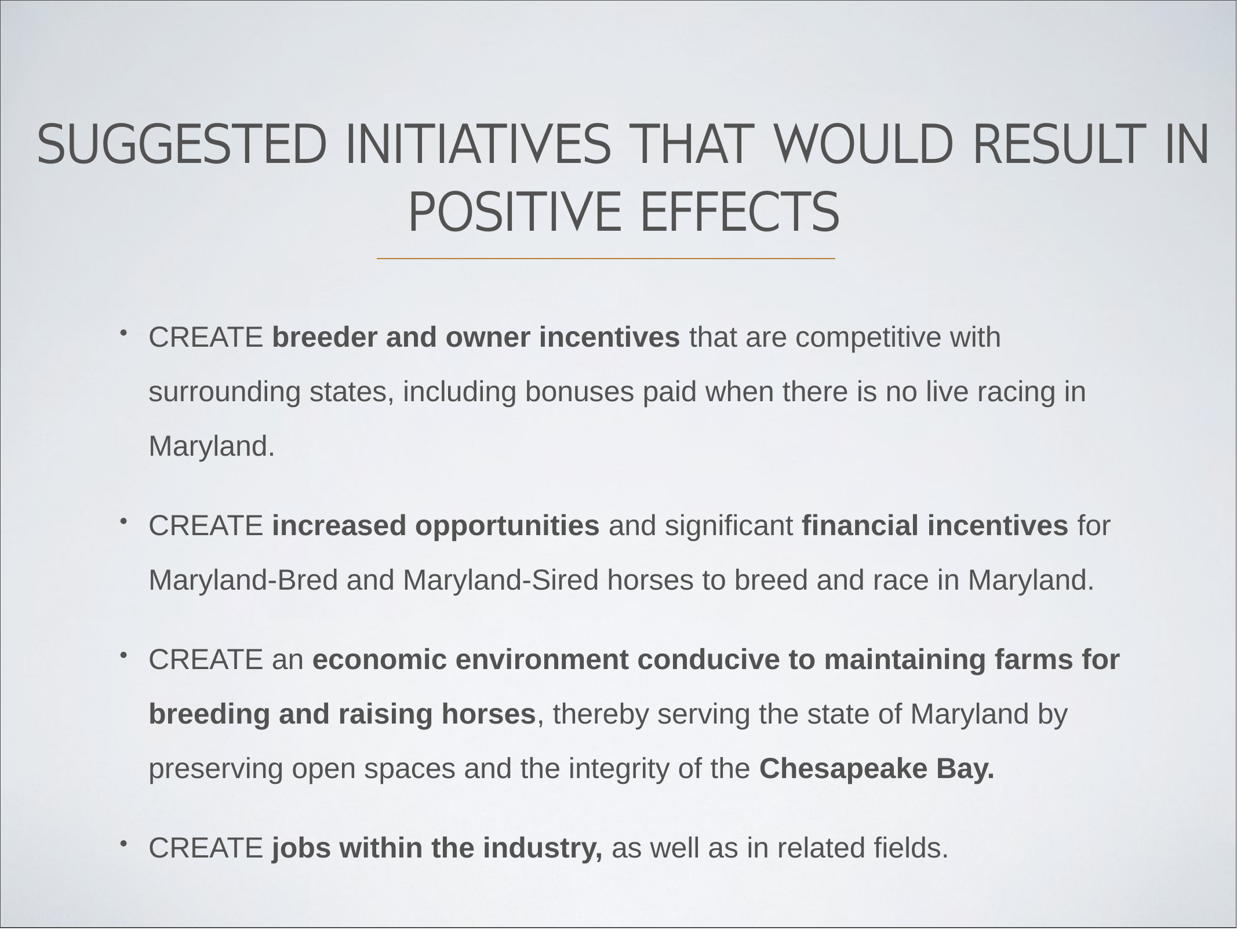

# SUGGESTED INITIATIVES THAT WOULD RESULT IN POSITIVE EFFECTS

CREATE breeder and owner incentives that are competitive with surrounding states, including bonuses paid when there is no live racing in Maryland.
CREATE increased opportunities and significant financial incentives for Maryland-Bred and Maryland-Sired horses to breed and race in Maryland.
CREATE an economic environment conducive to maintaining farms for breeding and raising horses, thereby serving the state of Maryland by preserving open spaces and the integrity of the Chesapeake Bay.
CREATE jobs within the industry, as well as in related fields.